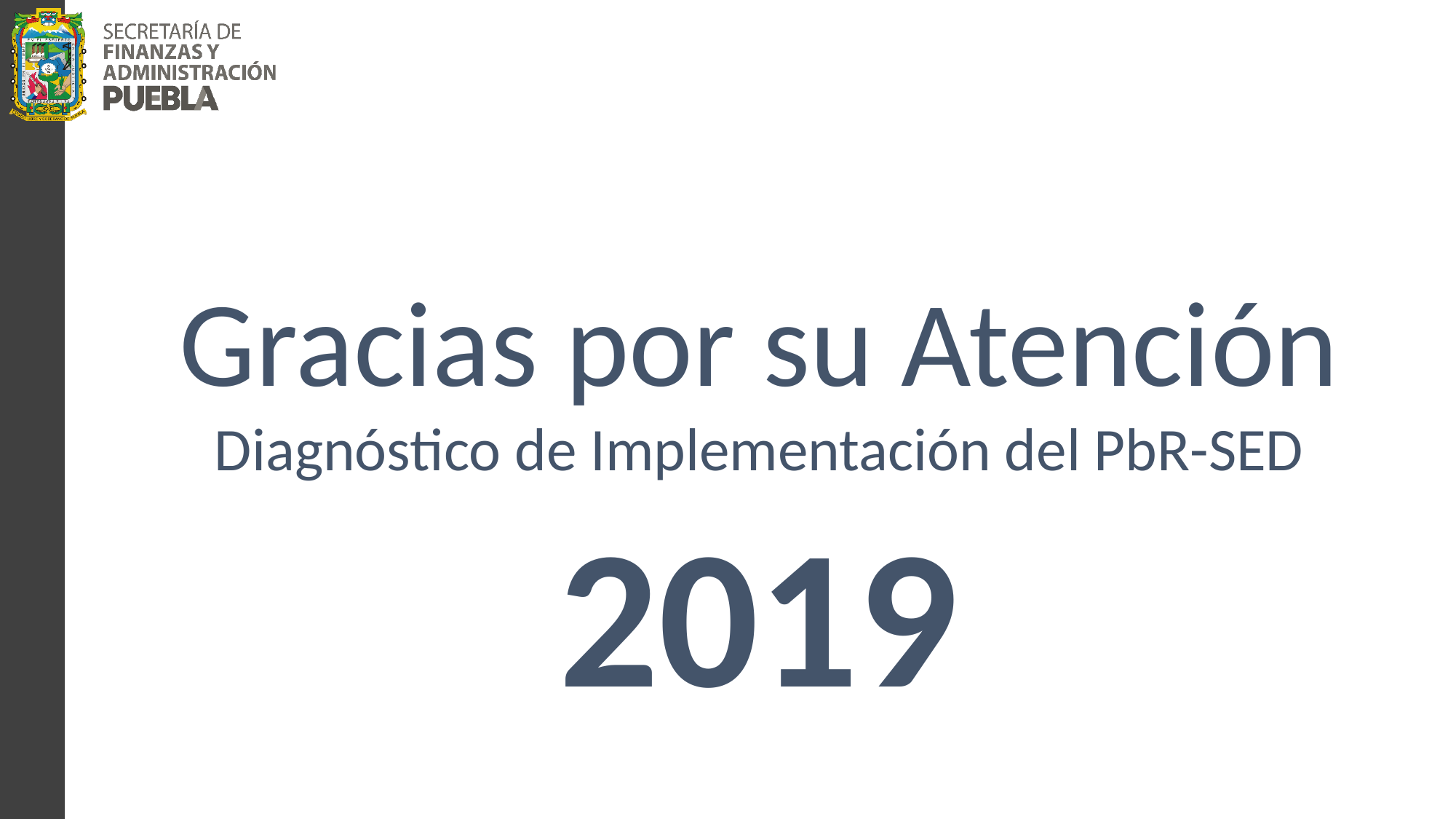

Gracias por su Atención
Diagnóstico de Implementación del PbR-SED
2019